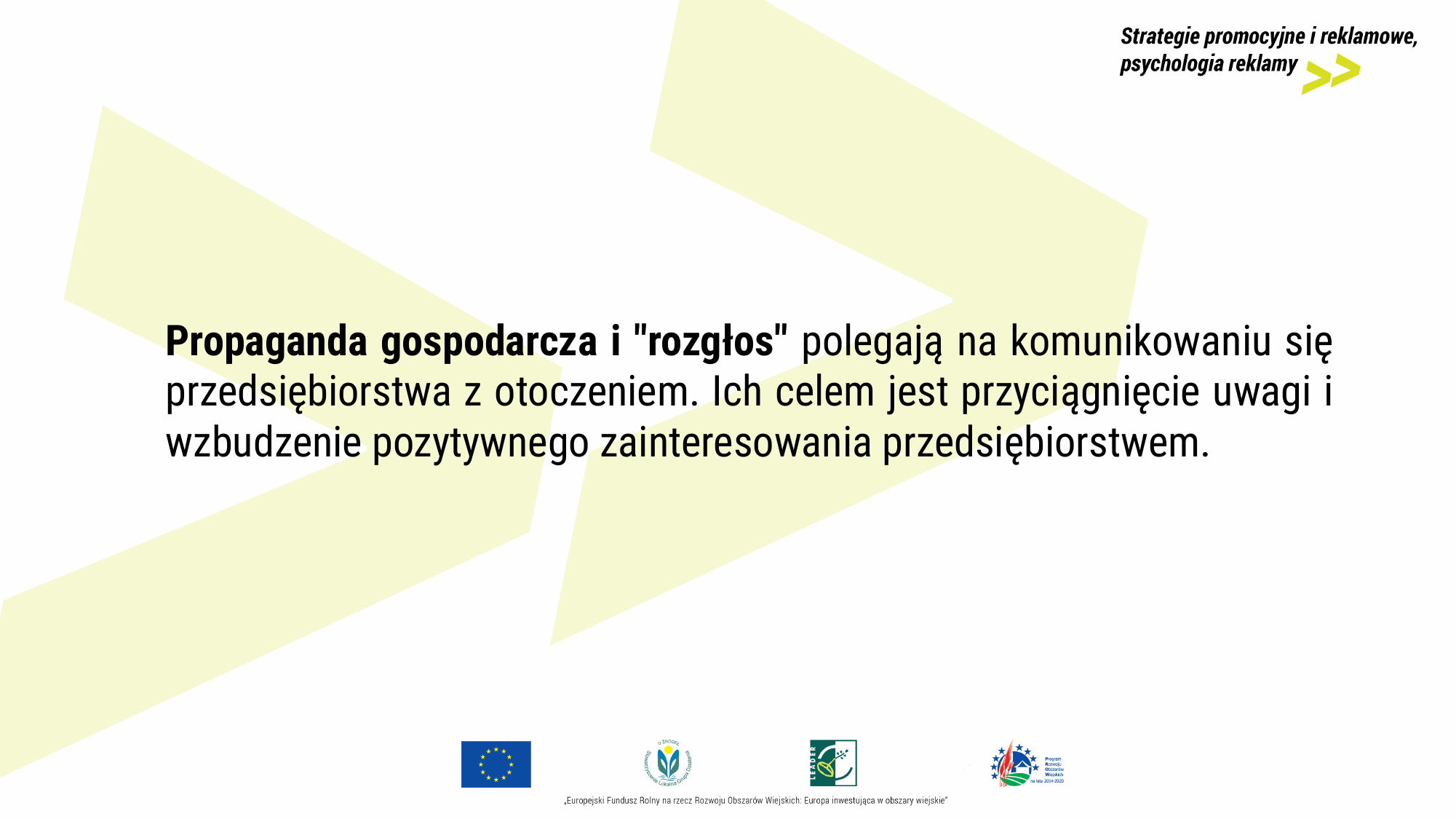

Propaganda gospodarcza i "rozgłos" polegają na komunikowaniu się przedsiębiorstwa z otoczeniem. Ich celem jest przyciągnięcie uwagi i wzbudzenie pozytywnego zainteresowania przedsiębiorstwem.